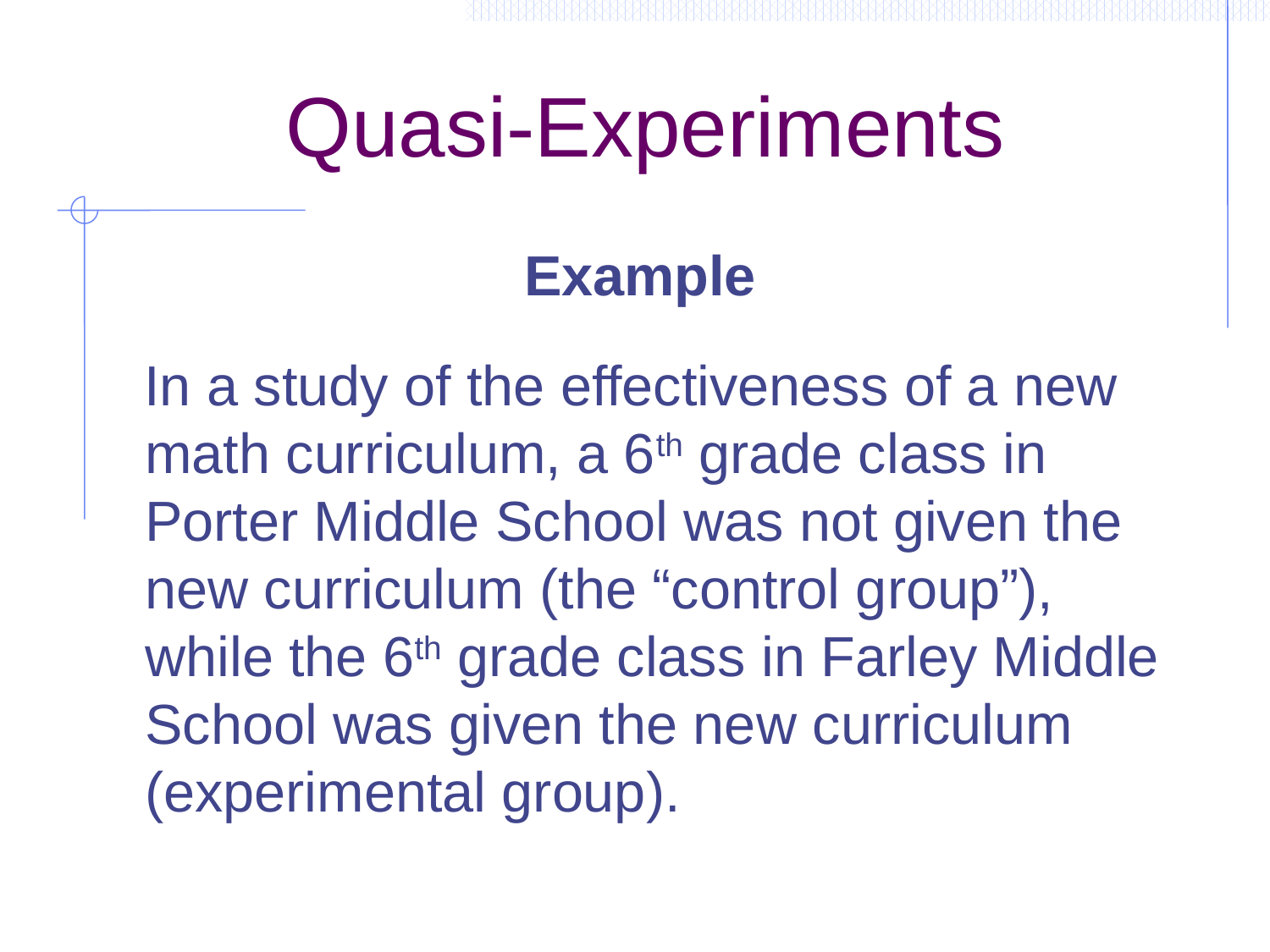

# Quasi-Experiments
Example

   In a study of the effectiveness of a new math curriculum, a 6th grade class in Porter Middle School was not given the new curriculum (the “control group”), while the 6th grade class in Farley Middle School was given the new curriculum (experimental group).